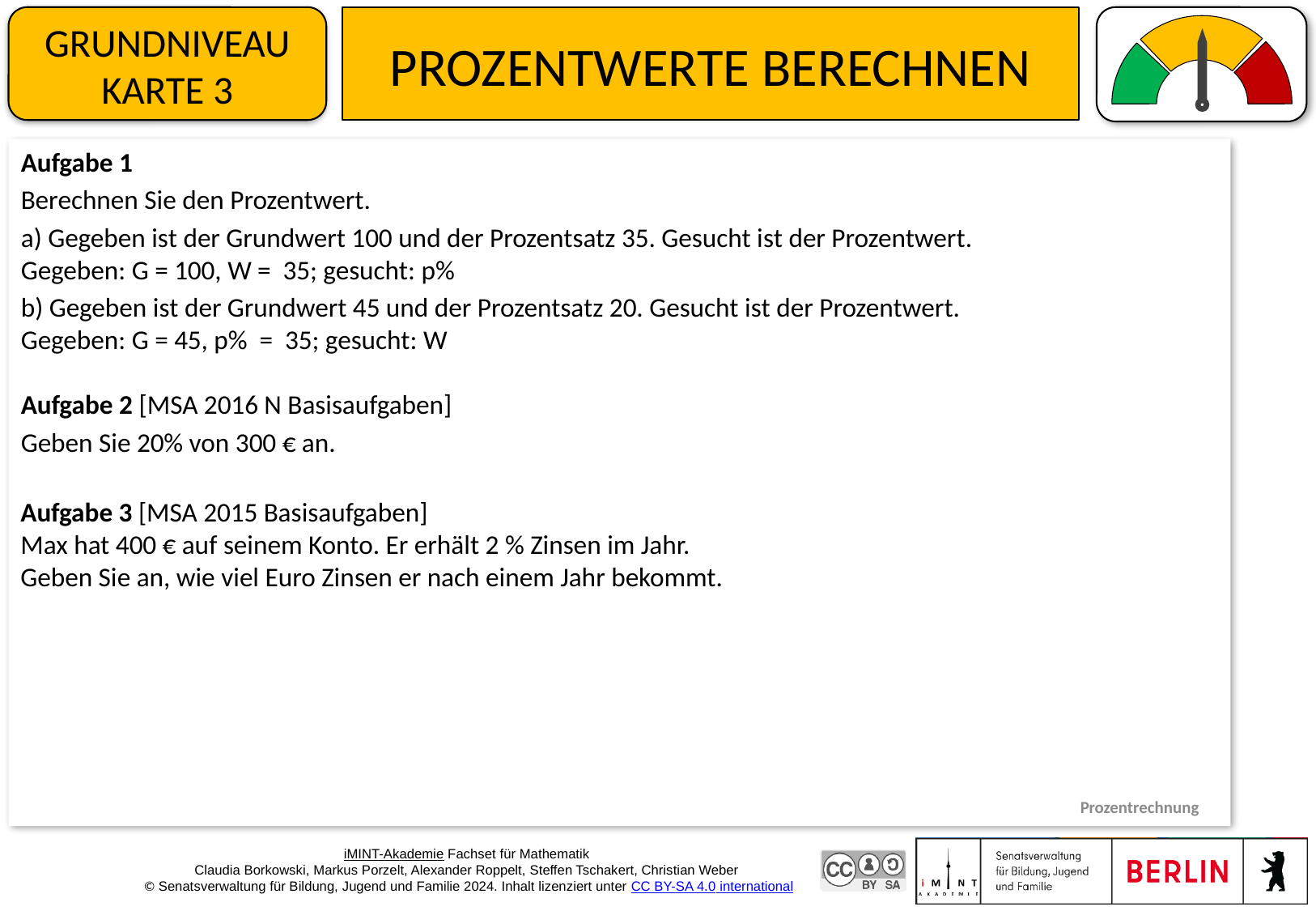

Grundniveau Karte 3
# Prozentwerte berechnen
Aufgabe 1
Berechnen Sie den Prozentwert.
a) Gegeben ist der Grundwert 100 und der Prozentsatz 35. Gesucht ist der Prozentwert.
Gegeben: G = 100, W =  35; gesucht: p%
b) Gegeben ist der Grundwert 45 und der Prozentsatz 20. Gesucht ist der Prozentwert.
Gegeben: G = 45, p%  =  35; gesucht: W

Aufgabe 2 [MSA 2016 N Basisaufgaben]
Geben Sie 20% von 300 € an.

Aufgabe 3 [MSA 2015 Basisaufgaben]
Max hat 400 € auf seinem Konto. Er erhält 2 % Zinsen im Jahr.
Geben Sie an, wie viel Euro Zinsen er nach einem Jahr bekommt.

Prozentrechnung